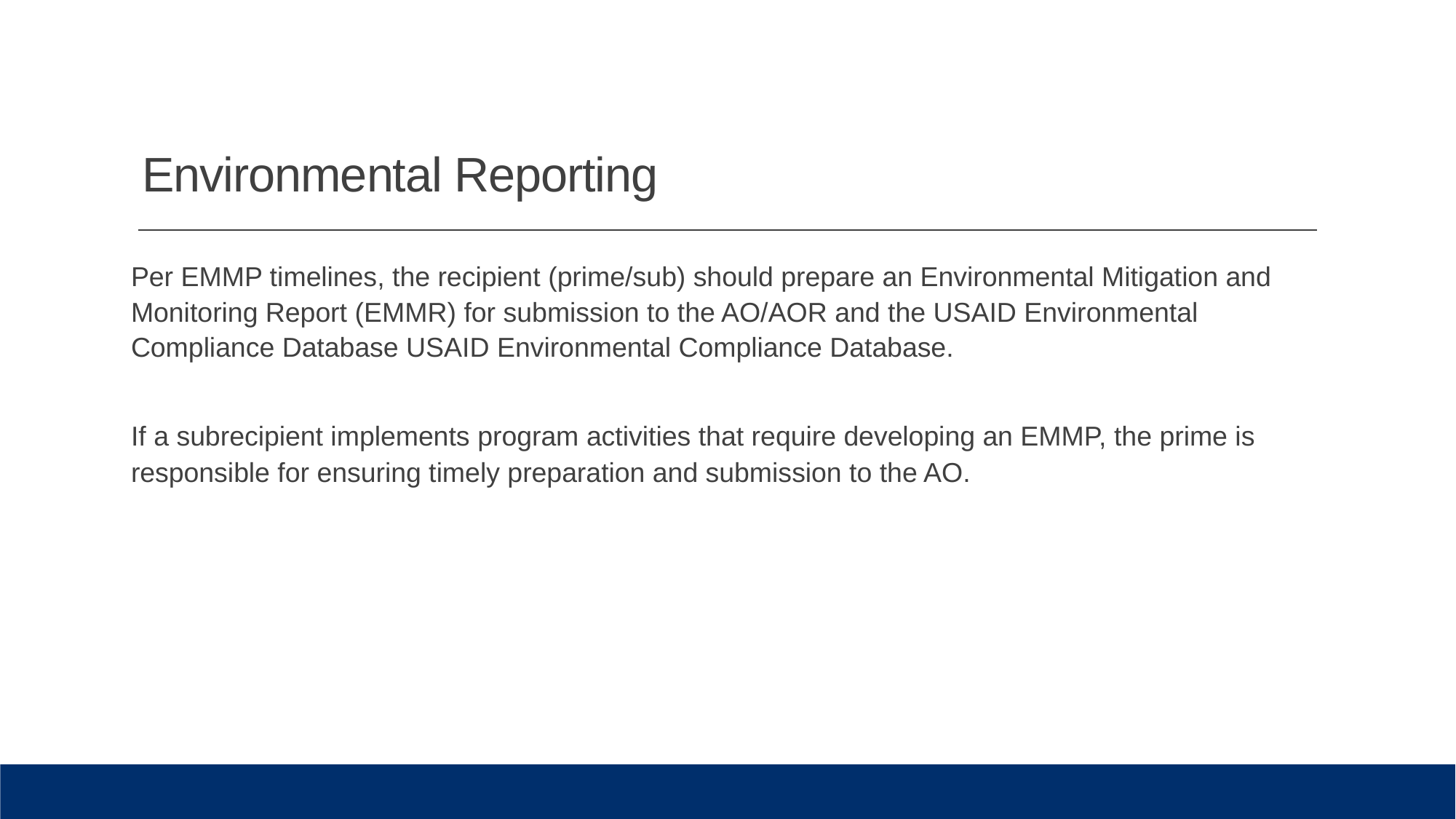

# Environmental Reporting
Per EMMP timelines, the recipient (prime/sub) should prepare an Environmental Mitigation and Monitoring Report (EMMR) for submission to the AO/AOR and the USAID Environmental Compliance Database USAID Environmental Compliance Database.

If a subrecipient implements program activities that require developing an EMMP, the prime is responsible for ensuring timely preparation and submission to the AO.